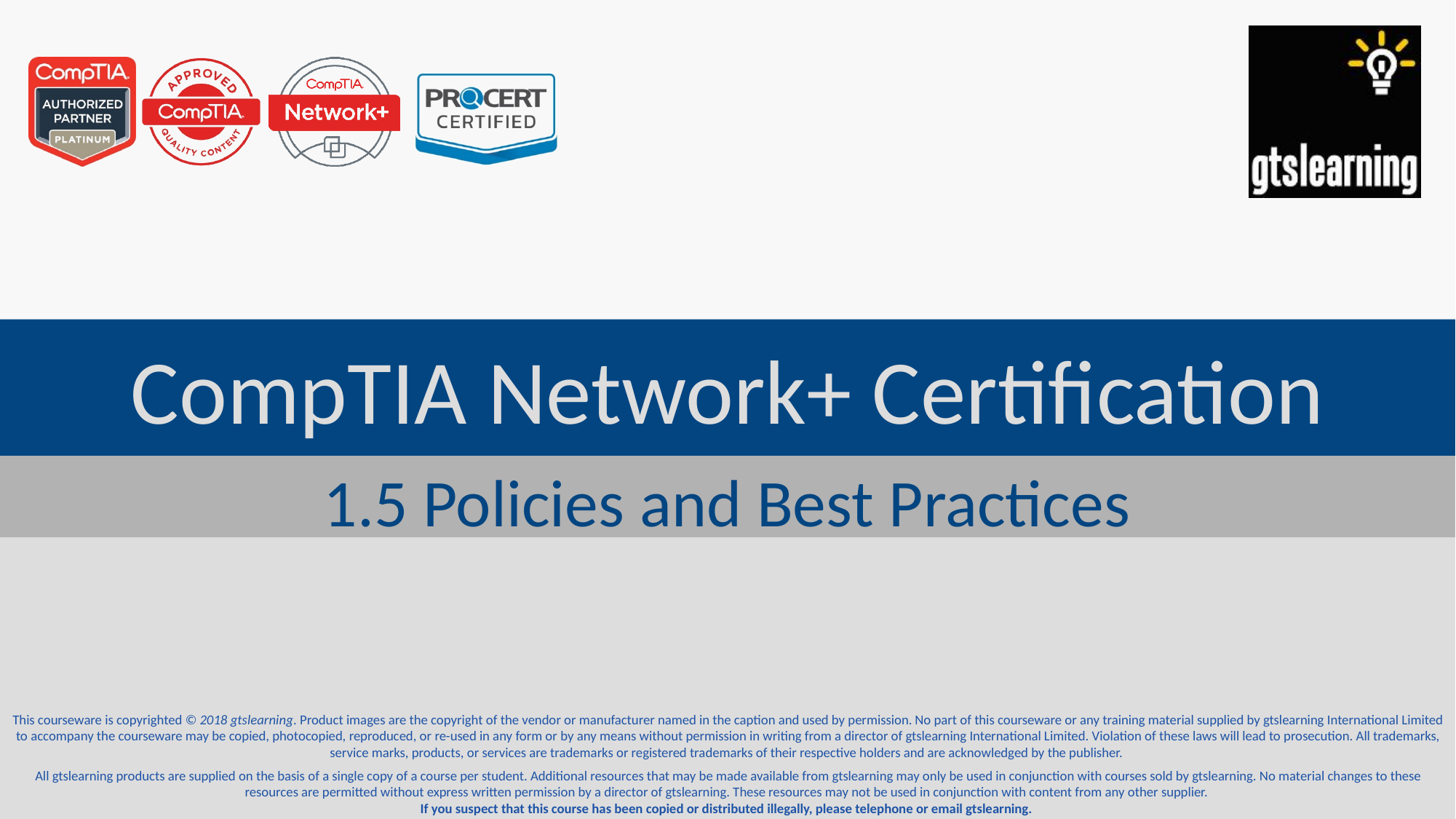

# CompTIA Network+ Certification
1.5 Policies and Best Practices